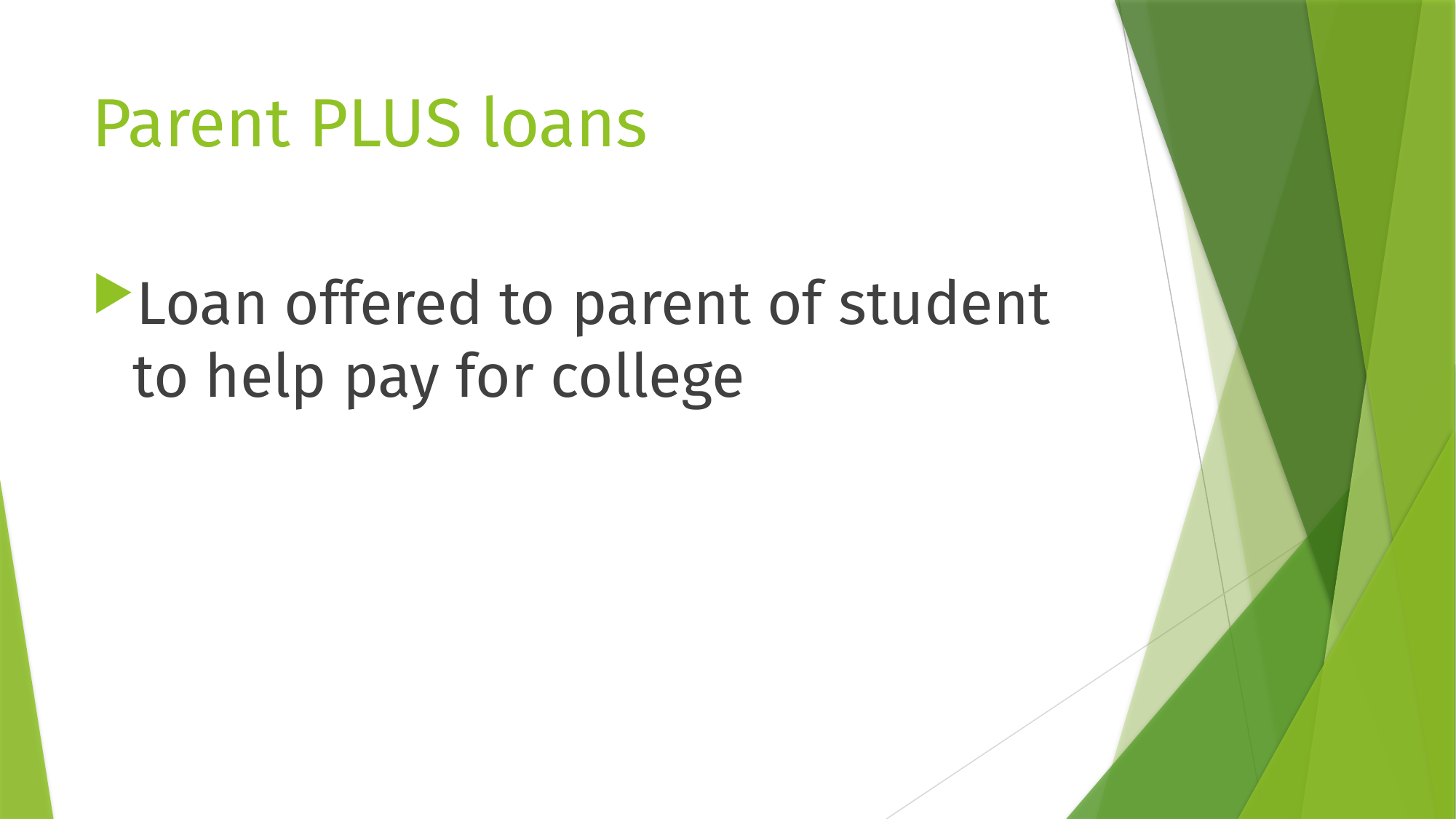

# Parent PLUS loans
Loan offered to parent of student to help pay for college